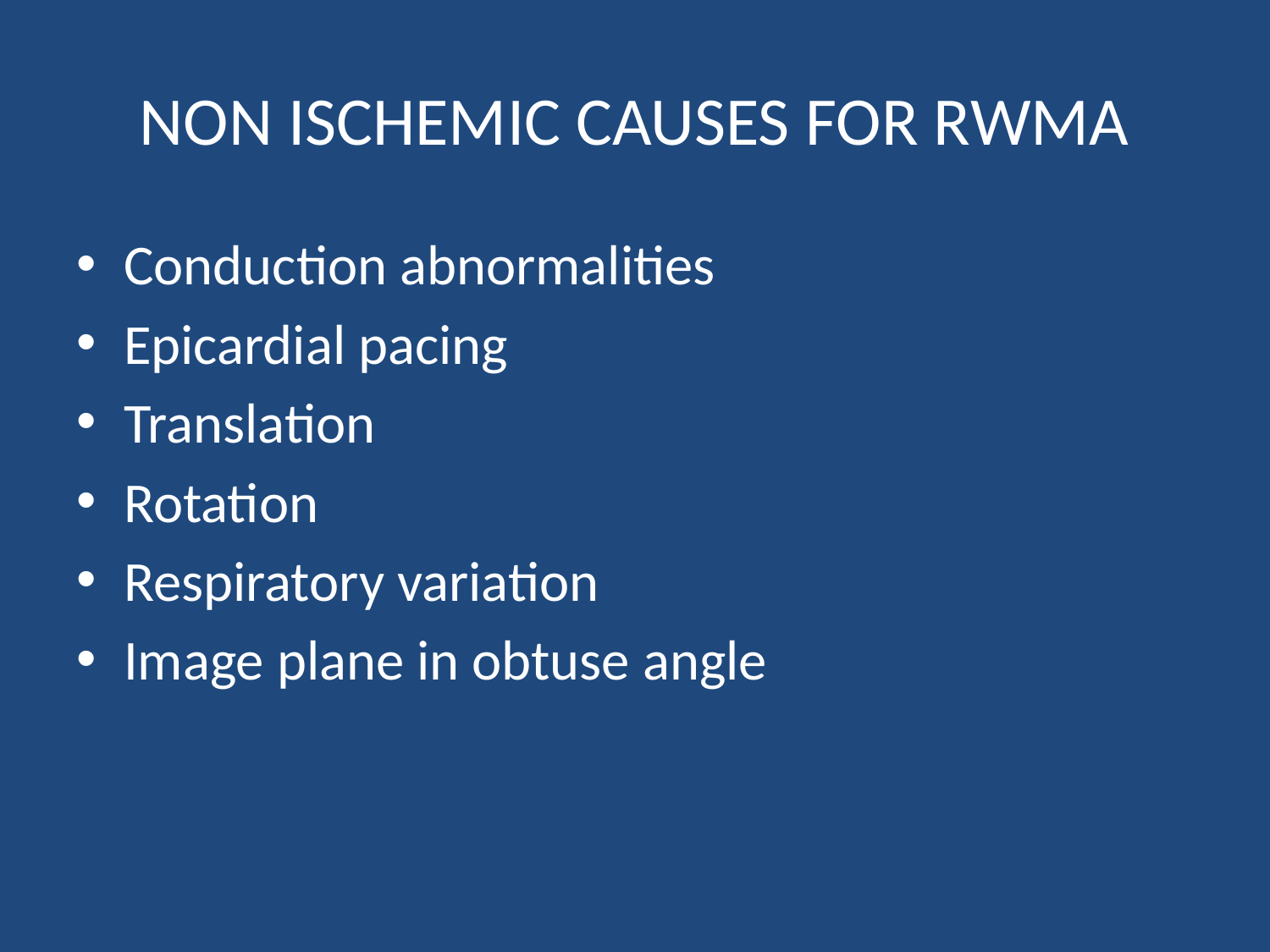

# NON ISCHEMIC CAUSES FOR RWMA
Conduction abnormalities
Epicardial pacing
Translation
Rotation
Respiratory variation
Image plane in obtuse angle